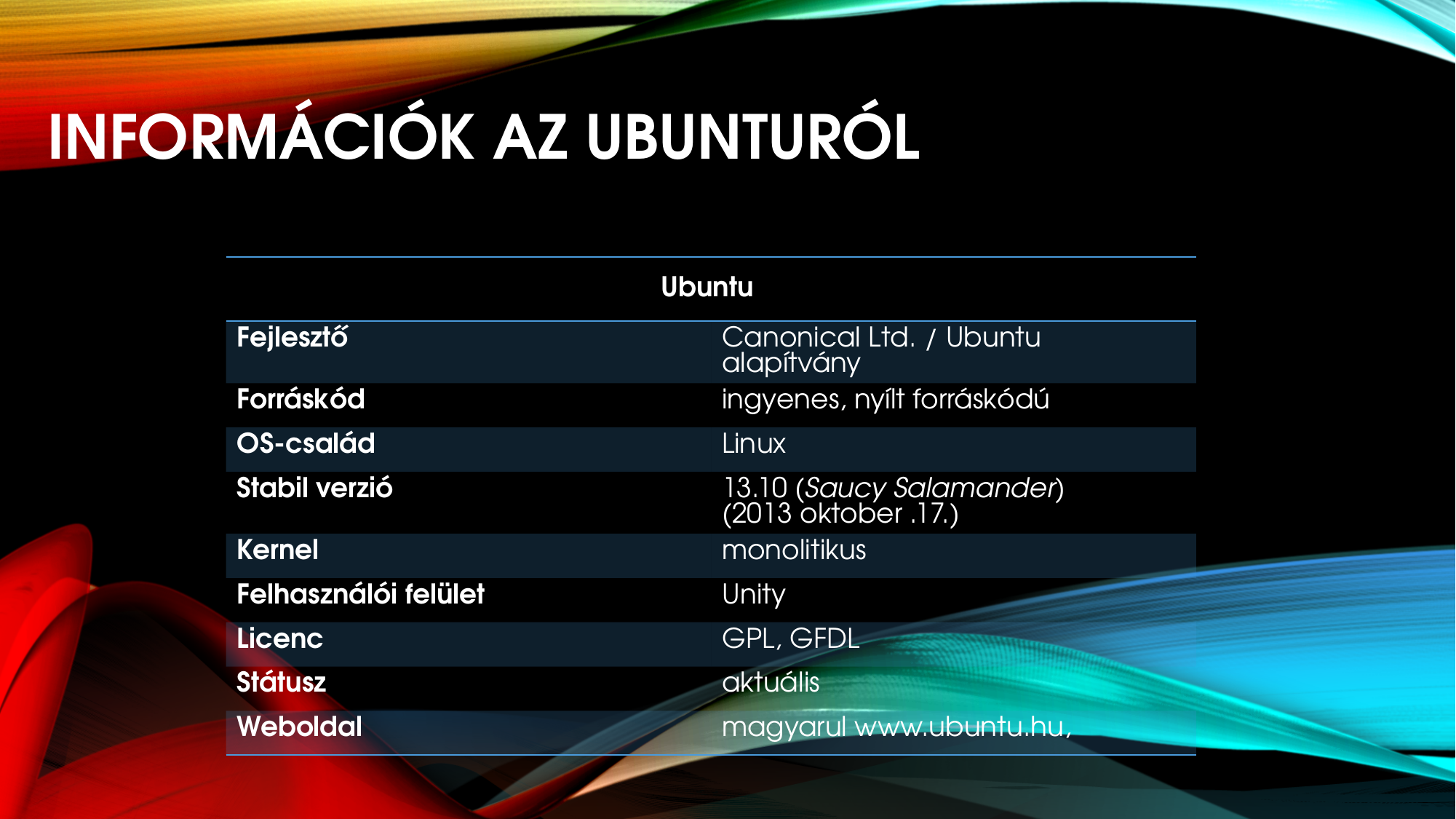

# Információk az Ubunturól
| Ubuntu |  |
| --- | --- |
| Fejlesztő | Canonical Ltd. / Ubuntu alapítvány |
| Forráskód | ingyenes, nyílt forráskódú |
| OS-család | Linux |
| Stabil verzió | 13.10 (Saucy Salamander) (2013 oktober .17.) |
| Kernel | monolitikus |
| Felhasználói felület | Unity |
| Licenc | GPL, GFDL |
| Státusz | aktuális |
| Weboldal | magyarul www.ubuntu.hu, |